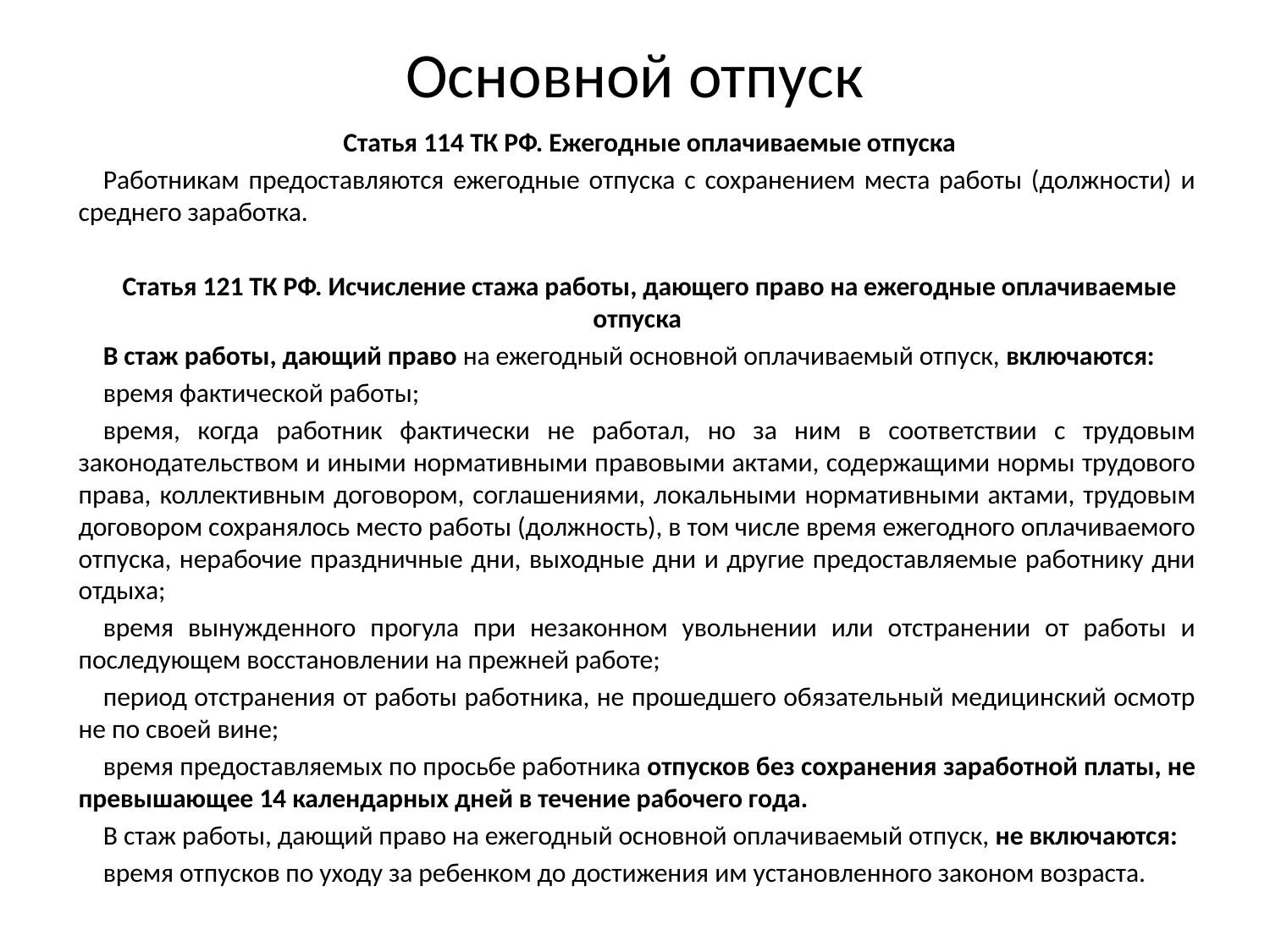

# Основной отпуск
Статья 114 ТК РФ. Ежегодные оплачиваемые отпуска
Работникам предоставляются ежегодные отпуска с сохранением места работы (должности) и среднего заработка.

Статья 121 ТК РФ. Исчисление стажа работы, дающего право на ежегодные оплачиваемые отпуска
В стаж работы, дающий право на ежегодный основной оплачиваемый отпуск, включаются:
время фактической работы;
время, когда работник фактически не работал, но за ним в соответствии с трудовым законодательством и иными нормативными правовыми актами, содержащими нормы трудового права, коллективным договором, соглашениями, локальными нормативными актами, трудовым договором сохранялось место работы (должность), в том числе время ежегодного оплачиваемого отпуска, нерабочие праздничные дни, выходные дни и другие предоставляемые работнику дни отдыха;
время вынужденного прогула при незаконном увольнении или отстранении от работы и последующем восстановлении на прежней работе;
период отстранения от работы работника, не прошедшего обязательный медицинский осмотр не по своей вине;
время предоставляемых по просьбе работника отпусков без сохранения заработной платы, не превышающее 14 календарных дней в течение рабочего года.
В стаж работы, дающий право на ежегодный основной оплачиваемый отпуск, не включаются:
время отпусков по уходу за ребенком до достижения им установленного законом возраста.